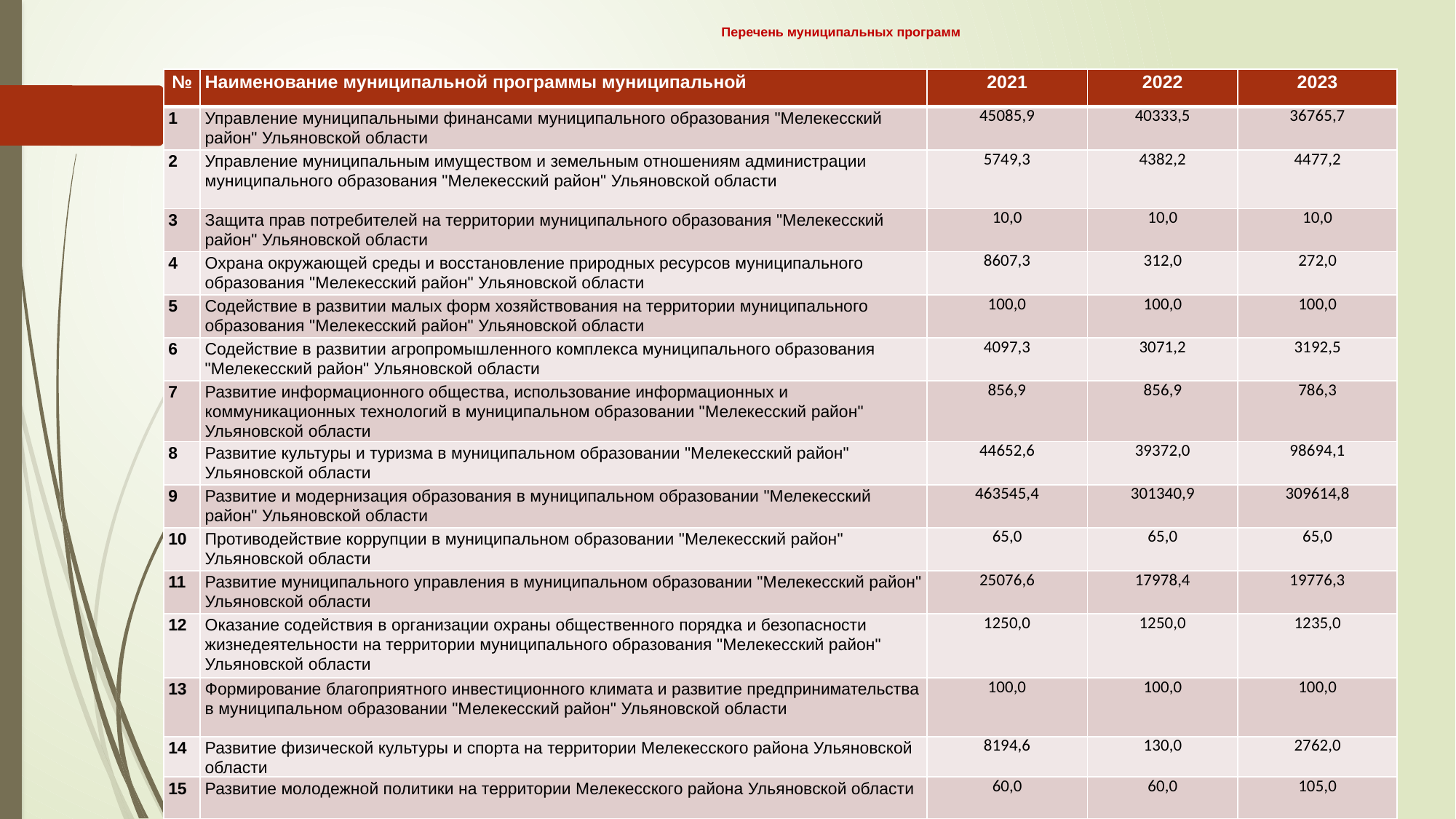

# Перечень муниципальных программ
| № | Наименование муниципальной программы муниципальной | 2021 | 2022 | 2023 |
| --- | --- | --- | --- | --- |
| 1 | Управление муниципальными финансами муниципального образования "Мелекесский район" Ульяновской области | 45085,9 | 40333,5 | 36765,7 |
| 2 | Управление муниципальным имуществом и земельным отношениям администрации муниципального образования "Мелекесский район" Ульяновской области | 5749,3 | 4382,2 | 4477,2 |
| 3 | Защита прав потребителей на территории муниципального образования "Мелекесский район" Ульяновской области | 10,0 | 10,0 | 10,0 |
| 4 | Охрана окружающей среды и восстановление природных ресурсов муниципального образования "Мелекесский район" Ульяновской области | 8607,3 | 312,0 | 272,0 |
| 5 | Содействие в развитии малых форм хозяйствования на территории муниципального образования "Мелекесский район" Ульяновской области | 100,0 | 100,0 | 100,0 |
| 6 | Содействие в развитии агропромышленного комплекса муниципального образования "Мелекесский район" Ульяновской области | 4097,3 | 3071,2 | 3192,5 |
| 7 | Развитие информационного общества, использование информационных и коммуникационных технологий в муниципальном образовании "Мелекесский район" Ульяновской области | 856,9 | 856,9 | 786,3 |
| 8 | Развитие культуры и туризма в муниципальном образовании "Мелекесский район" Ульяновской области | 44652,6 | 39372,0 | 98694,1 |
| 9 | Развитие и модернизация образования в муниципальном образовании "Мелекесский район" Ульяновской области | 463545,4 | 301340,9 | 309614,8 |
| 10 | Противодействие коррупции в муниципальном образовании "Мелекесский район" Ульяновской области | 65,0 | 65,0 | 65,0 |
| 11 | Развитие муниципального управления в муниципальном образовании "Мелекесский район" Ульяновской области | 25076,6 | 17978,4 | 19776,3 |
| 12 | Оказание содействия в организации охраны общественного порядка и безопасности жизнедеятельности на территории муниципального образования "Мелекесский район" Ульяновской области | 1250,0 | 1250,0 | 1235,0 |
| 13 | Формирование благоприятного инвестиционного климата и развитие предпринимательства в муниципальном образовании "Мелекесский район" Ульяновской области | 100,0 | 100,0 | 100,0 |
| 14 | Развитие физической культуры и спорта на территории Мелекесского района Ульяновской области | 8194,6 | 130,0 | 2762,0 |
| 15 | Развитие молодежной политики на территории Мелекесского района Ульяновской области | 60,0 | 60,0 | 105,0 |